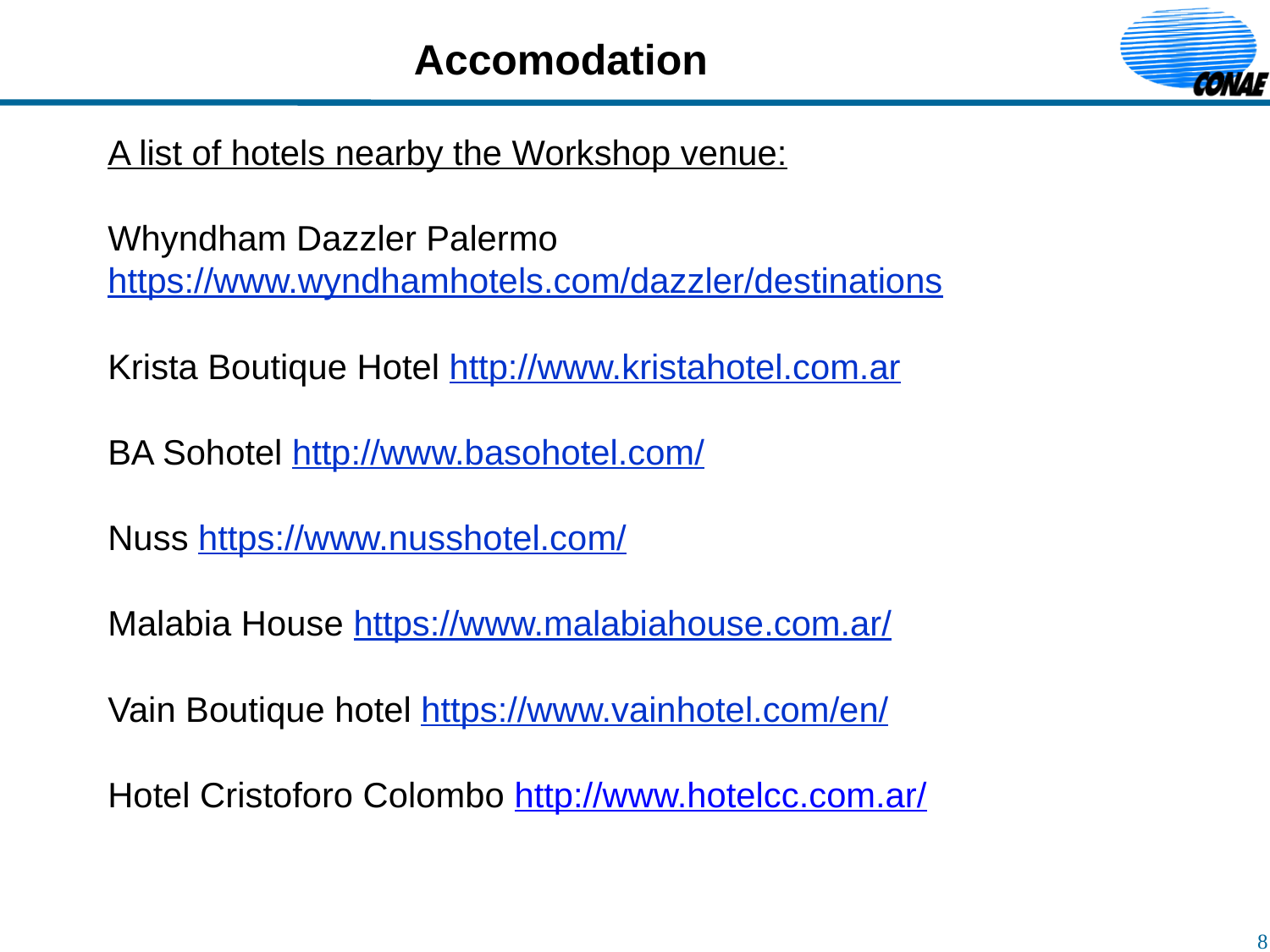

Accomodation
A list of hotels nearby the Workshop venue:

Whyndham Dazzler Palermo https://www.wyndhamhotels.com/dazzler/destinations

Krista Boutique Hotel http://www.kristahotel.com.ar

BA Sohotel http://www.basohotel.com/

Nuss https://www.nusshotel.com/

Malabia House https://www.malabiahouse.com.ar/

Vain Boutique hotel https://www.vainhotel.com/en/

Hotel Cristoforo Colombo http://www.hotelcc.com.ar/